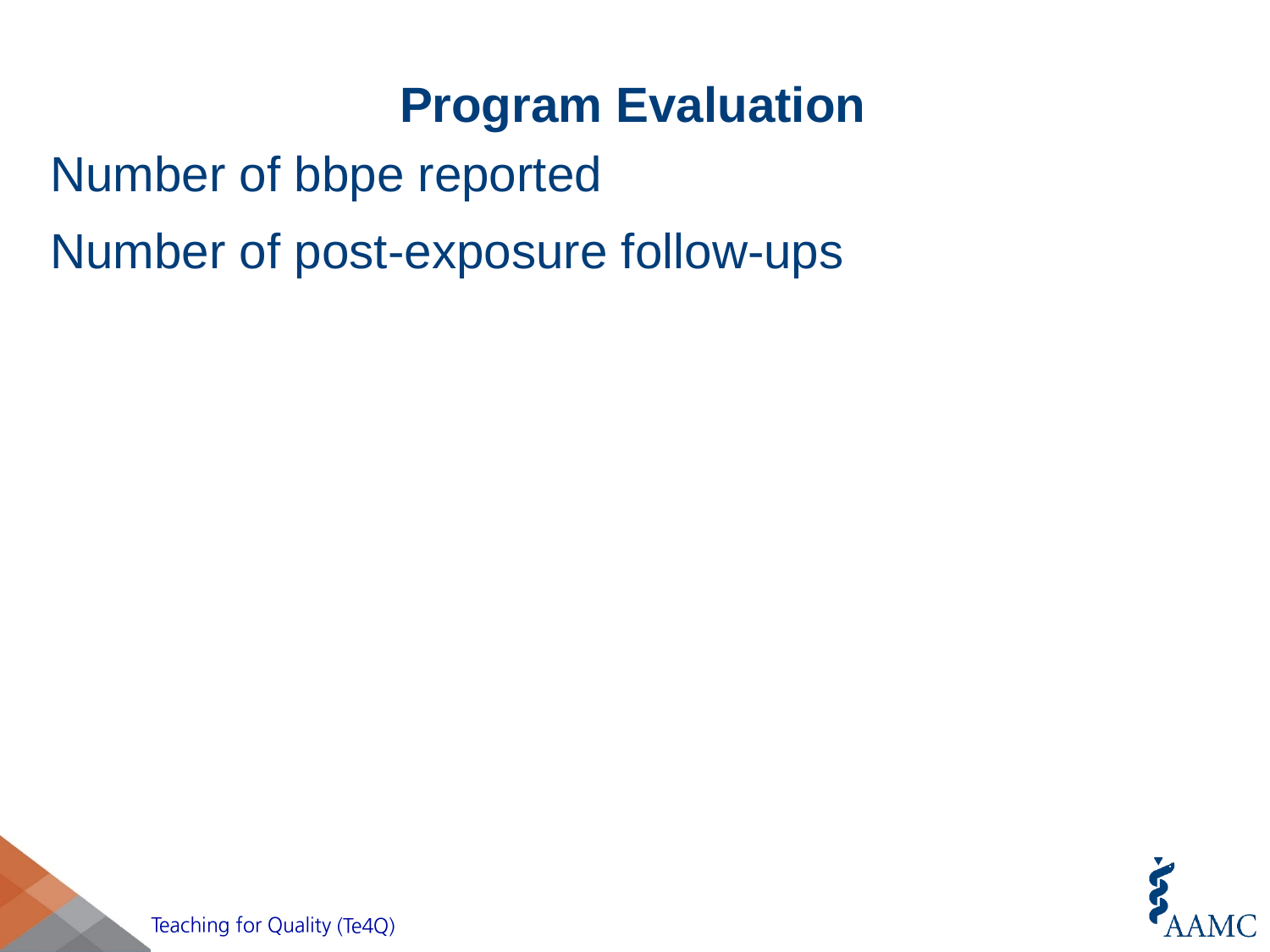

# Program Evaluation
Number of bbpe reported
Number of post-exposure follow-ups